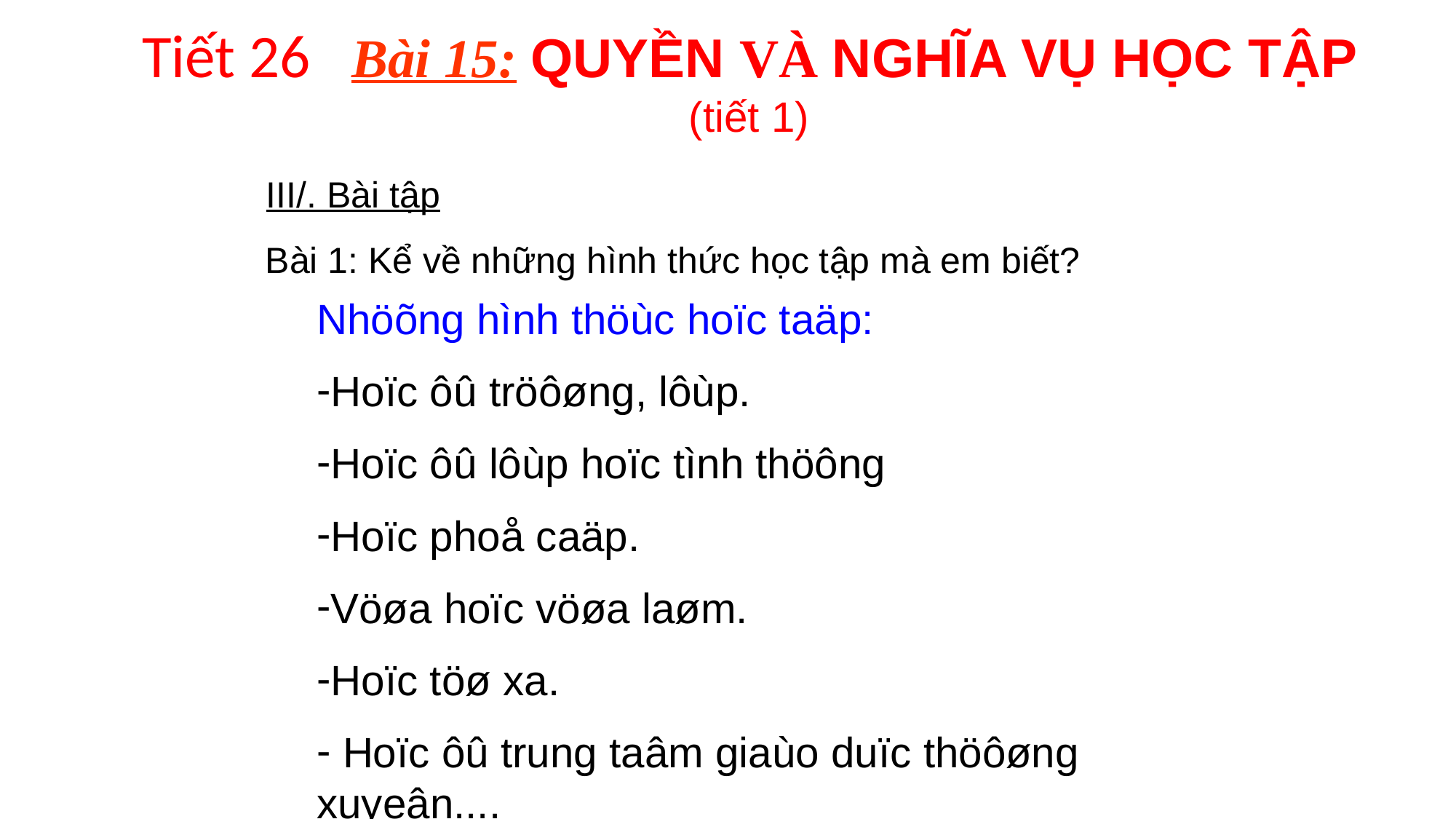

Tiết 26   Bài 15: QUYỀN VÀ NGHĨA VỤ HỌC TẬP
(tiết 1)
III/. Bài tập
Bài 1: Kể về những hình thức học tập mà em biết?
Nhöõng hình thöùc hoïc taäp:
Hoïc ôû tröôøng, lôùp.
Hoïc ôû lôùp hoïc tình thöông
Hoïc phoå caäp.
Vöøa hoïc vöøa laøm.
Hoïc töø xa.
 Hoïc ôû trung taâm giaùo duïc thöôøng xuyeân....